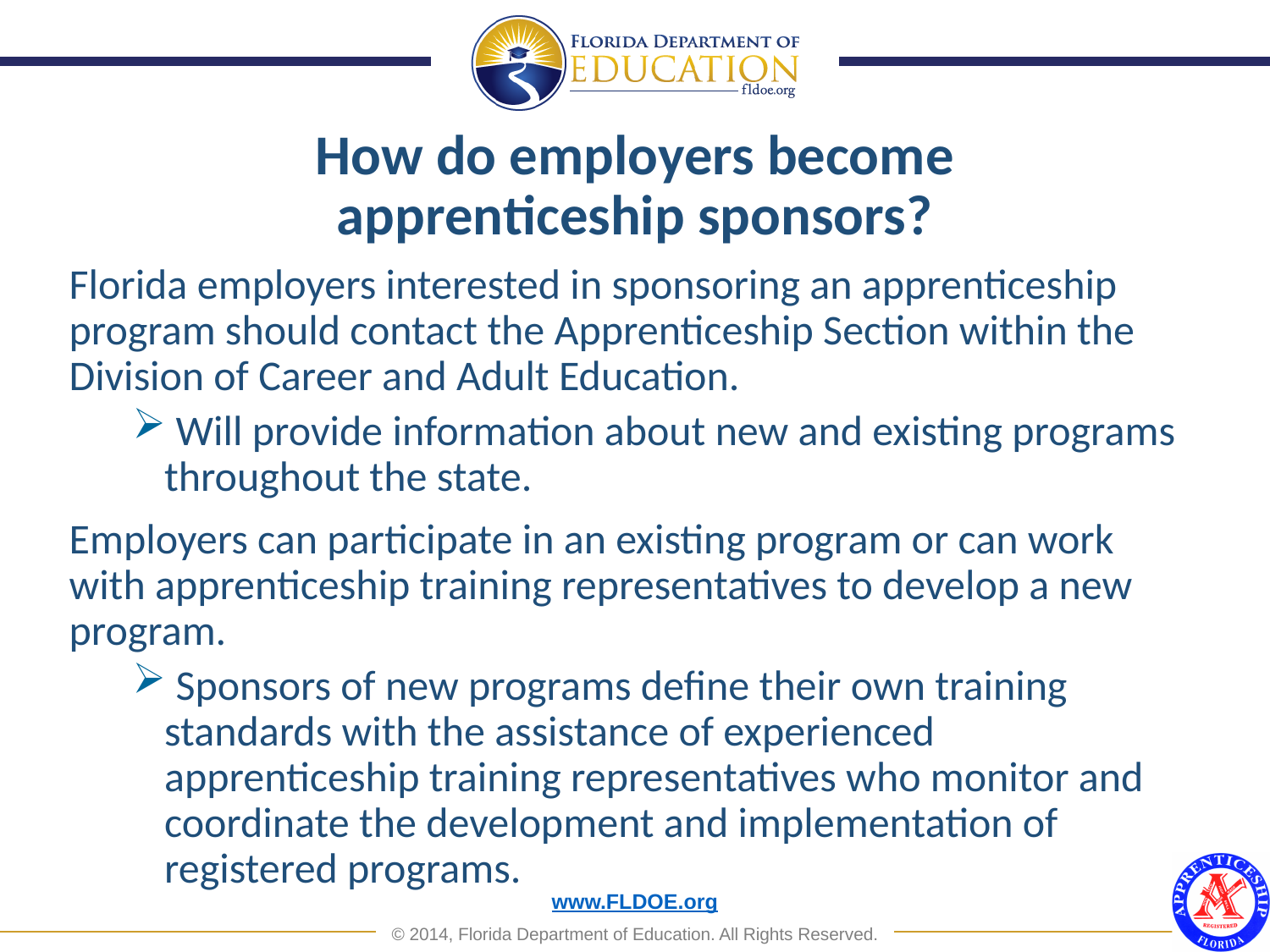

How do employers become
apprenticeship sponsors?
Florida employers interested in sponsoring an apprenticeship program should contact the Apprenticeship Section within the Division of Career and Adult Education.
 Will provide information about new and existing programs throughout the state.
Employers can participate in an existing program or can work with apprenticeship training representatives to develop a new program.
 Sponsors of new programs define their own training standards with the assistance of experienced apprenticeship training representatives who monitor and coordinate the development and implementation of registered programs.